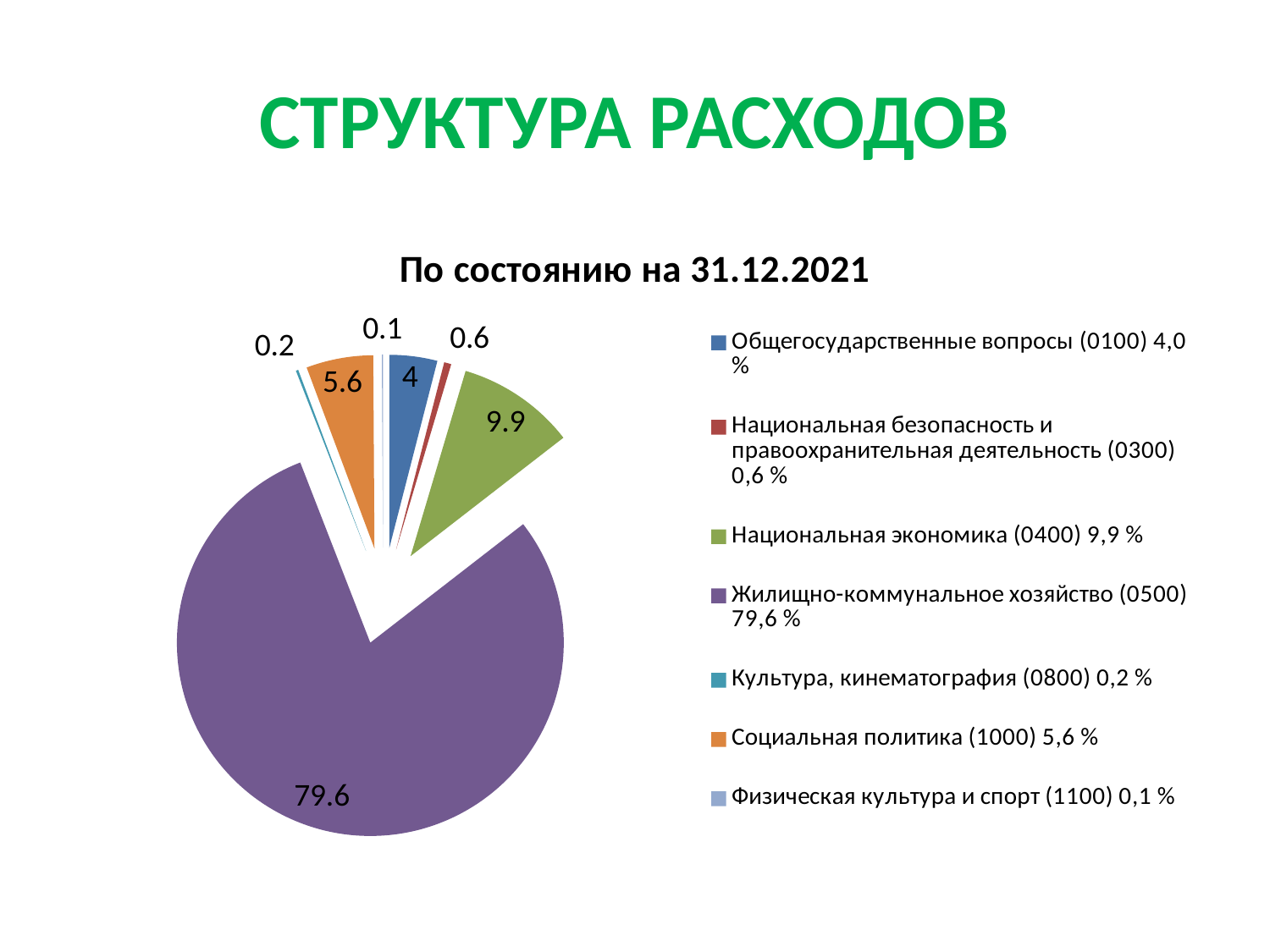

# СТРУКТУРА РАСХОДОВ

### Chart:

| Category | По состоянию на 31.12.2021 |
|---|---|
| Общегосударственные вопросы (0100) 4,0 % | 4.0 |
| Национальная безопасность и правоохранительная деятельность (0300) 0,6 % | 0.6 |
| Национальная экономика (0400) 9,9 % | 9.9 |
| Жилищно-коммунальное хозяйство (0500) 79,6 % | 79.6 |
| Культура, кинематография (0800) 0,2 % | 0.2 |
| Социальная политика (1000) 5,6 % | 5.6 |
| Физическая культура и спорт (1100) 0,1 % | 0.1 |